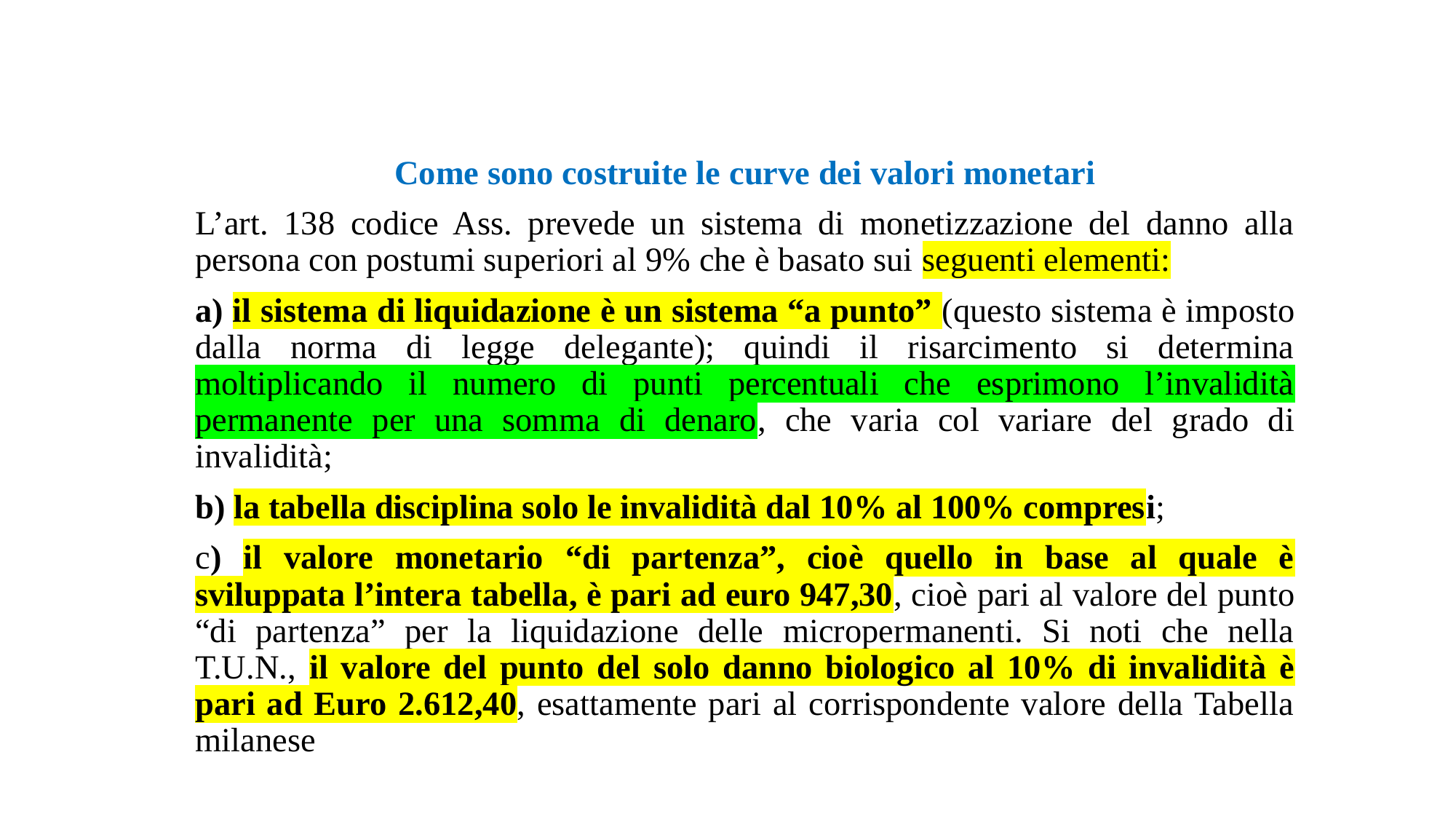

Come sono costruite le curve dei valori monetari
L’art. 138 codice Ass. prevede un sistema di monetizzazione del danno alla persona con postumi superiori al 9% che è basato sui seguenti elementi:
a) il sistema di liquidazione è un sistema “a punto” (questo sistema è imposto dalla norma di legge delegante); quindi il risarcimento si determina moltiplicando il numero di punti percentuali che esprimono l’invalidità permanente per una somma di denaro, che varia col variare del grado di invalidità;
b) la tabella disciplina solo le invalidità dal 10% al 100% compresi;
c) il valore monetario “di partenza”, cioè quello in base al quale è sviluppata l’intera tabella, è pari ad euro 947,30, cioè pari al valore del punto “di partenza” per la liquidazione delle micropermanenti. Si noti che nella T.U.N., il valore del punto del solo danno biologico al 10% di invalidità è pari ad Euro 2.612,40, esattamente pari al corrispondente valore della Tabella milanese

#